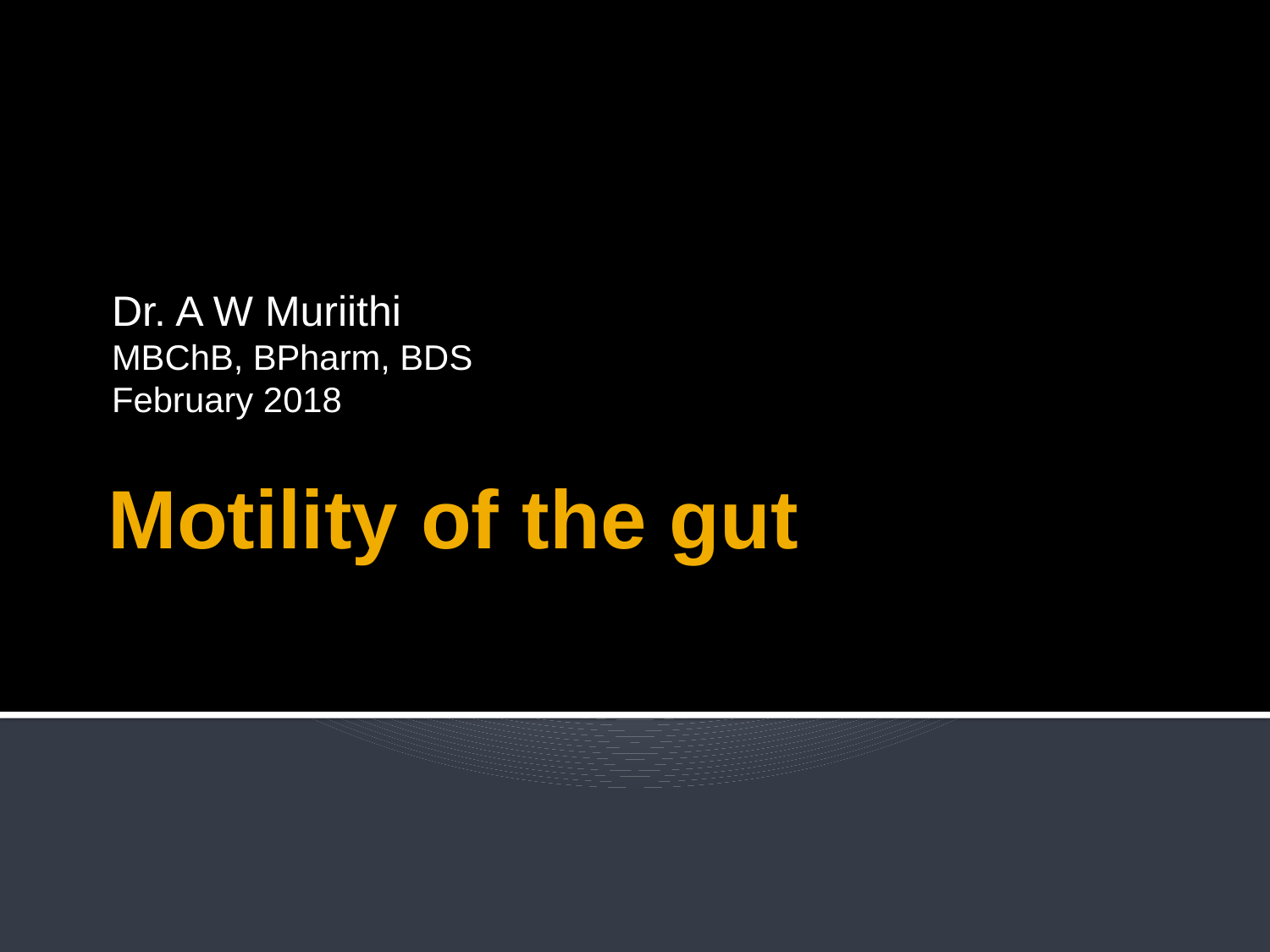

Dr. A W Muriithi
MBChB, BPharm, BDS
February 2018

# Motility of the gut